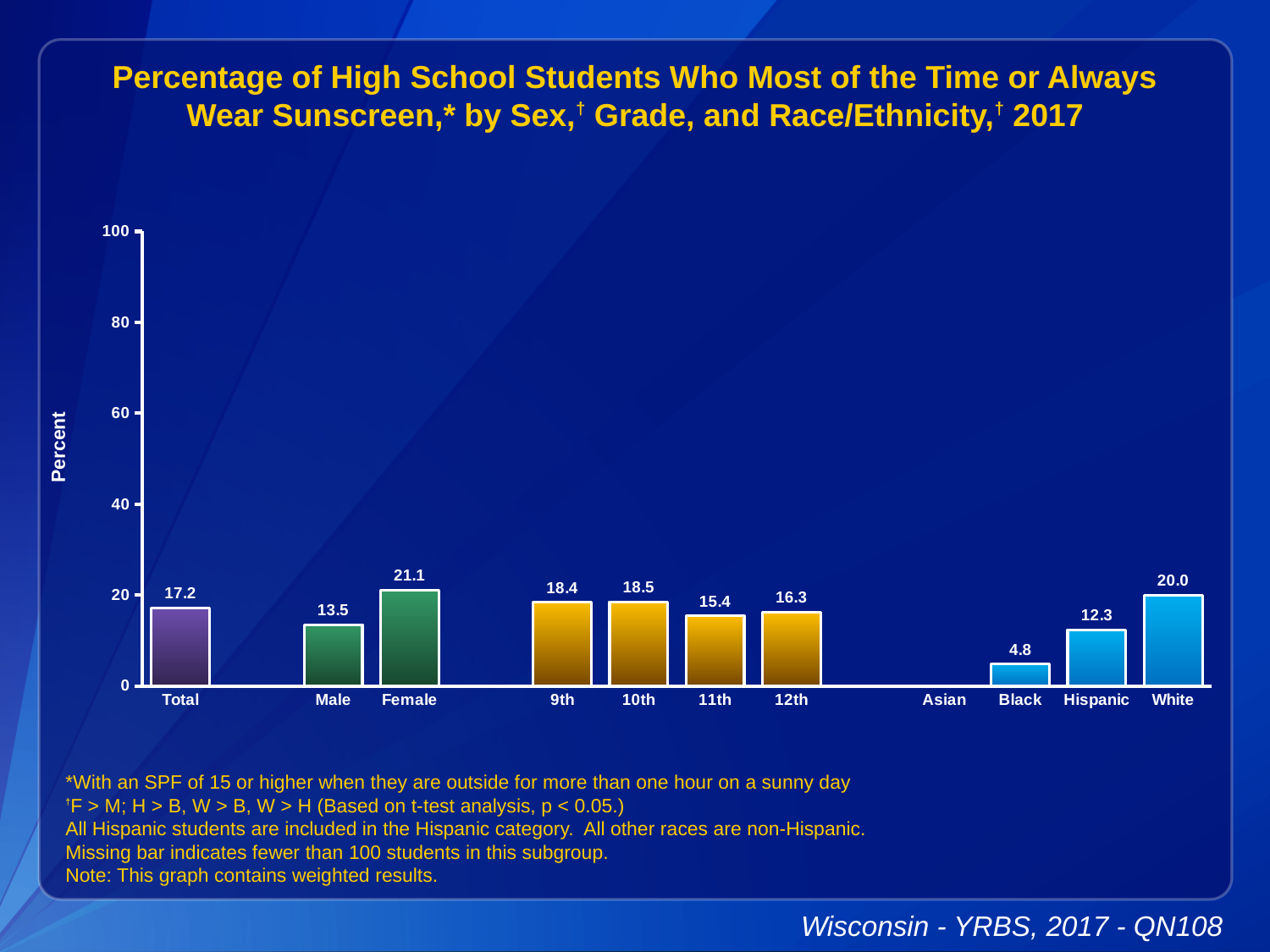

Percentage of High School Students Who Most of the Time or Always Wear Sunscreen,* by Sex,† Grade, and Race/Ethnicity,† 2017

### Chart

| Category | Series 1 |
|---|---|
| Total | 17.2 |
|  | None |
| Male | 13.5 |
| Female | 21.1 |
|  | None |
| 9th | 18.4 |
| 10th | 18.5 |
| 11th | 15.4 |
| 12th | 16.3 |
|  | None |
| Asian | None |
| Black | 4.8 |
| Hispanic | 12.3 |
| White | 20.0 |
*With an SPF of 15 or higher when they are outside for more than one hour on a sunny day
†F > M; H > B, W > B, W > H (Based on t-test analysis, p < 0.05.)
All Hispanic students are included in the Hispanic category.  All other races are non-Hispanic.
Missing bar indicates fewer than 100 students in this subgroup.
Note: This graph contains weighted results.
Wisconsin - YRBS, 2017 - QN108